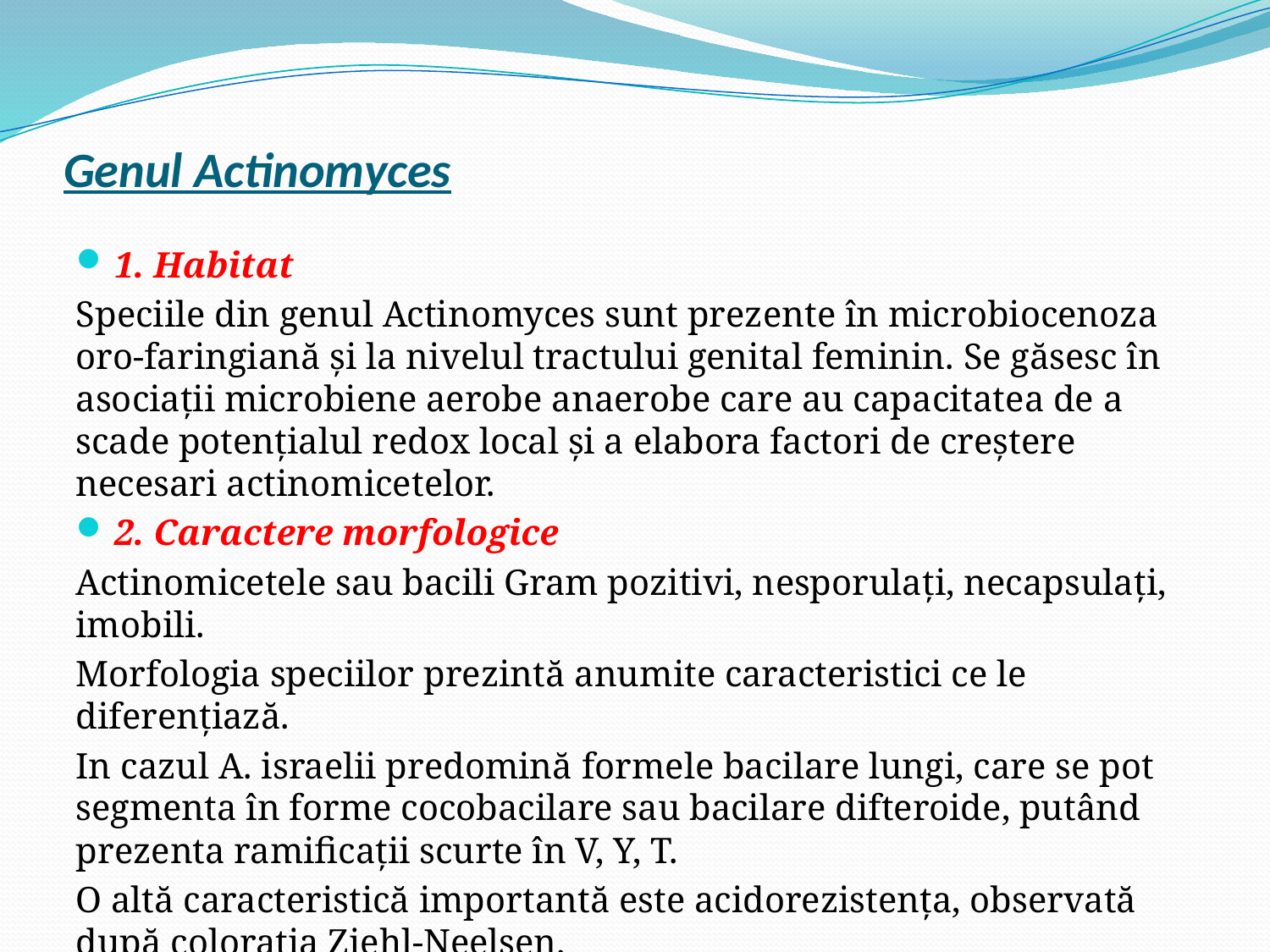

# Genul Actinomyces
1. Habitat
Speciile din genul Actinomyces sunt prezente în microbiocenoza oro-faringiană şi la nivelul tractului genital feminin. Se găsesc în asociaţii microbiene aerobe anaerobe care au capacitatea de a scade potenţialul redox local şi a elabora factori de creştere necesari actinomicetelor.
2. Caractere morfologice
Actinomicetele sau bacili Gram pozitivi, nesporulaţi, necapsulaţi,  imobili.
Morfologia speciilor prezintă anumite caracteristici ce le diferenţiază.
In cazul A. israelii predomină formele bacilare lungi, care se pot segmenta în forme cocobacilare sau bacilare difteroide, putând prezenta ramificaţii scurte în V, Y, T.
O altă caracteristică importantă este acidorezistenţa, observată după coloraţia Ziehl-Neelsen.